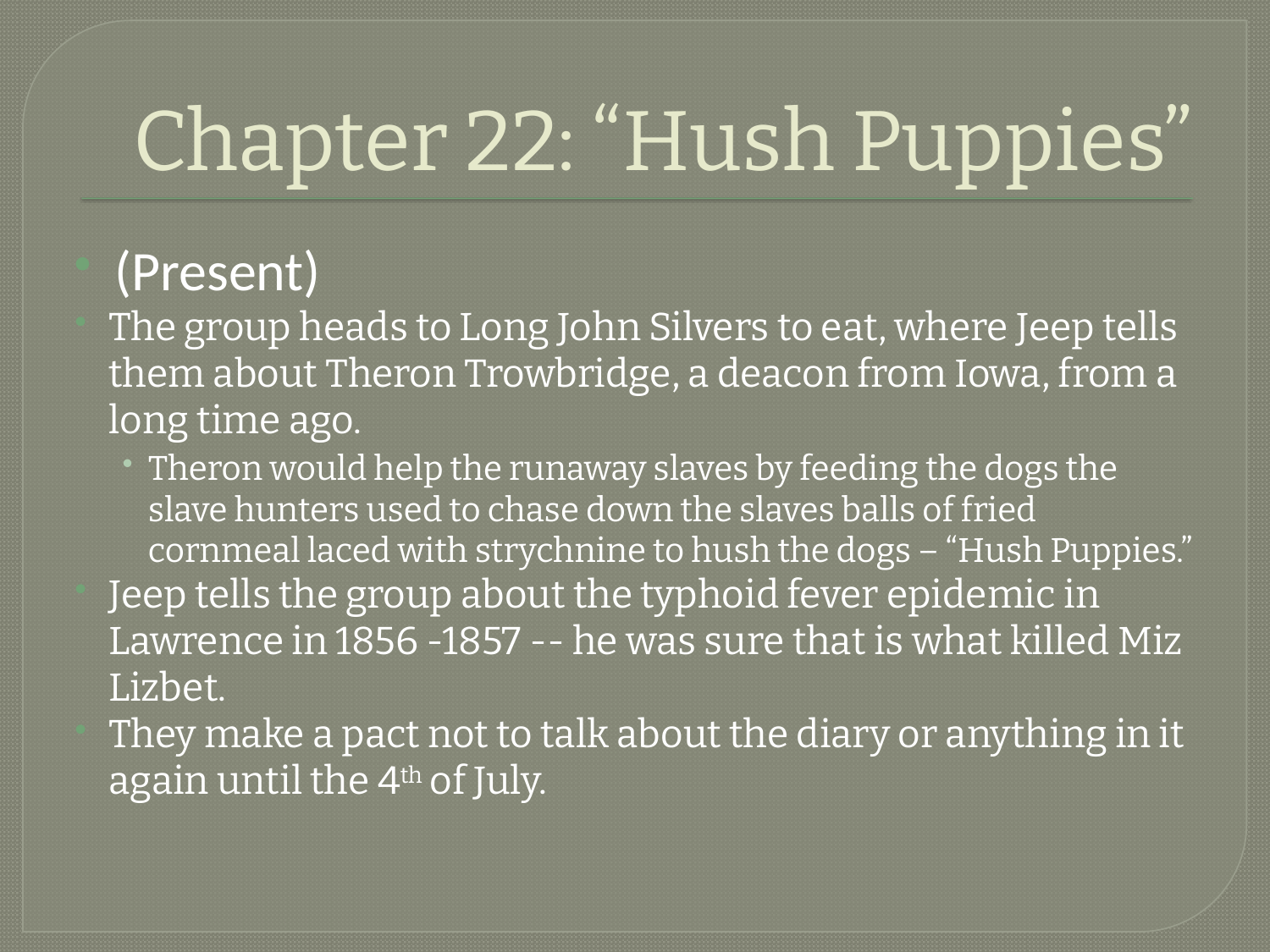

# Chapter 22: “Hush Puppies”
(Present)
The group heads to Long John Silvers to eat, where Jeep tells them about Theron Trowbridge, a deacon from Iowa, from a long time ago.
Theron would help the runaway slaves by feeding the dogs the  slave hunters used to chase down the slaves balls of fried cornmeal laced with strychnine to hush the dogs – “Hush Puppies.”
Jeep tells the group about the typhoid fever epidemic in Lawrence in 1856 -1857 -- he was sure that is what killed Miz Lizbet.
They make a pact not to talk about the diary or anything in it again until the 4th of July.